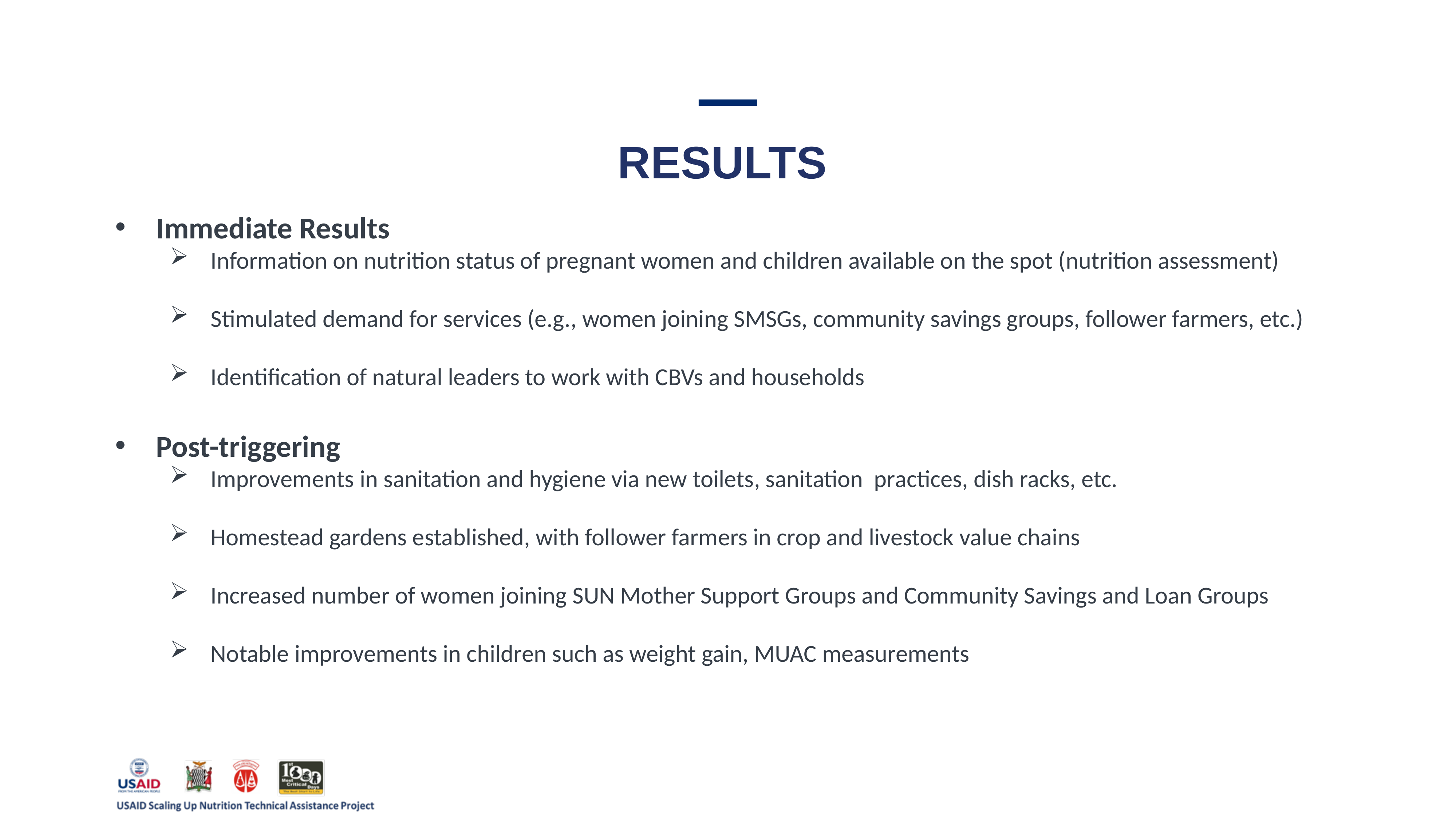

# RESULTS
Immediate Results
Information on nutrition status of pregnant women and children available on the spot (nutrition assessment)

Stimulated demand for services (e.g., women joining SMSGs, community savings groups, follower farmers, etc.)

Identification of natural leaders to work with CBVs and households

Post-triggering
Improvements in sanitation and hygiene via new toilets, sanitation  practices, dish racks, etc.

Homestead gardens established, with follower farmers in crop and livestock value chains

Increased number of women joining SUN Mother Support Groups and Community Savings and Loan Groups

Notable improvements in children such as weight gain, MUAC measurements